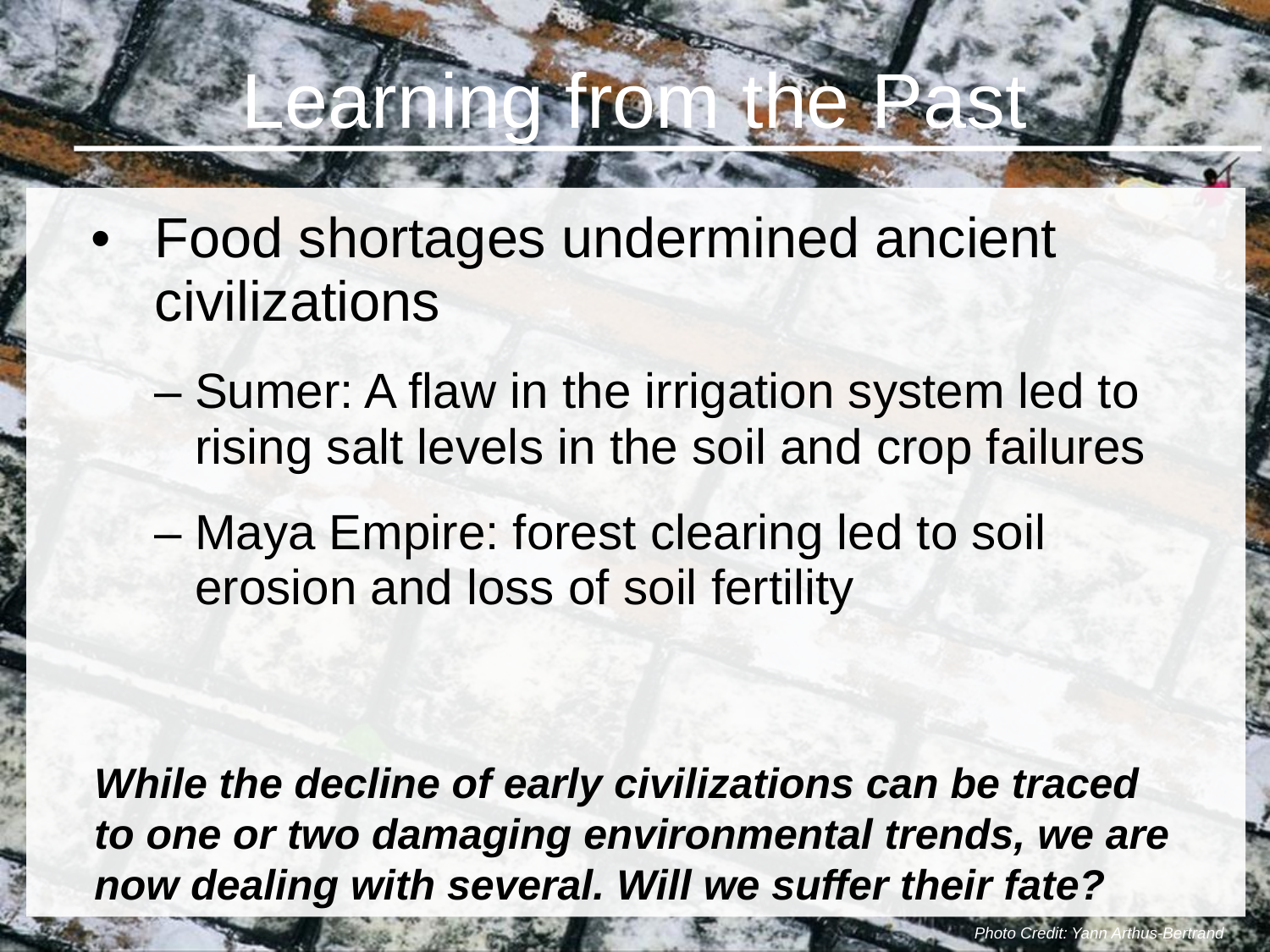

Learning from the Past

Food shortages undermined ancient civilizations
Sumer: A flaw in the irrigation system led to rising salt levels in the soil and crop failures
Maya Empire: forest clearing led to soil erosion and loss of soil fertility

While the decline of early civilizations can be traced to one or two damaging environmental trends, we are now dealing with several. Will we suffer their fate?
Photo Credit: Yann Arthus-Bertrand